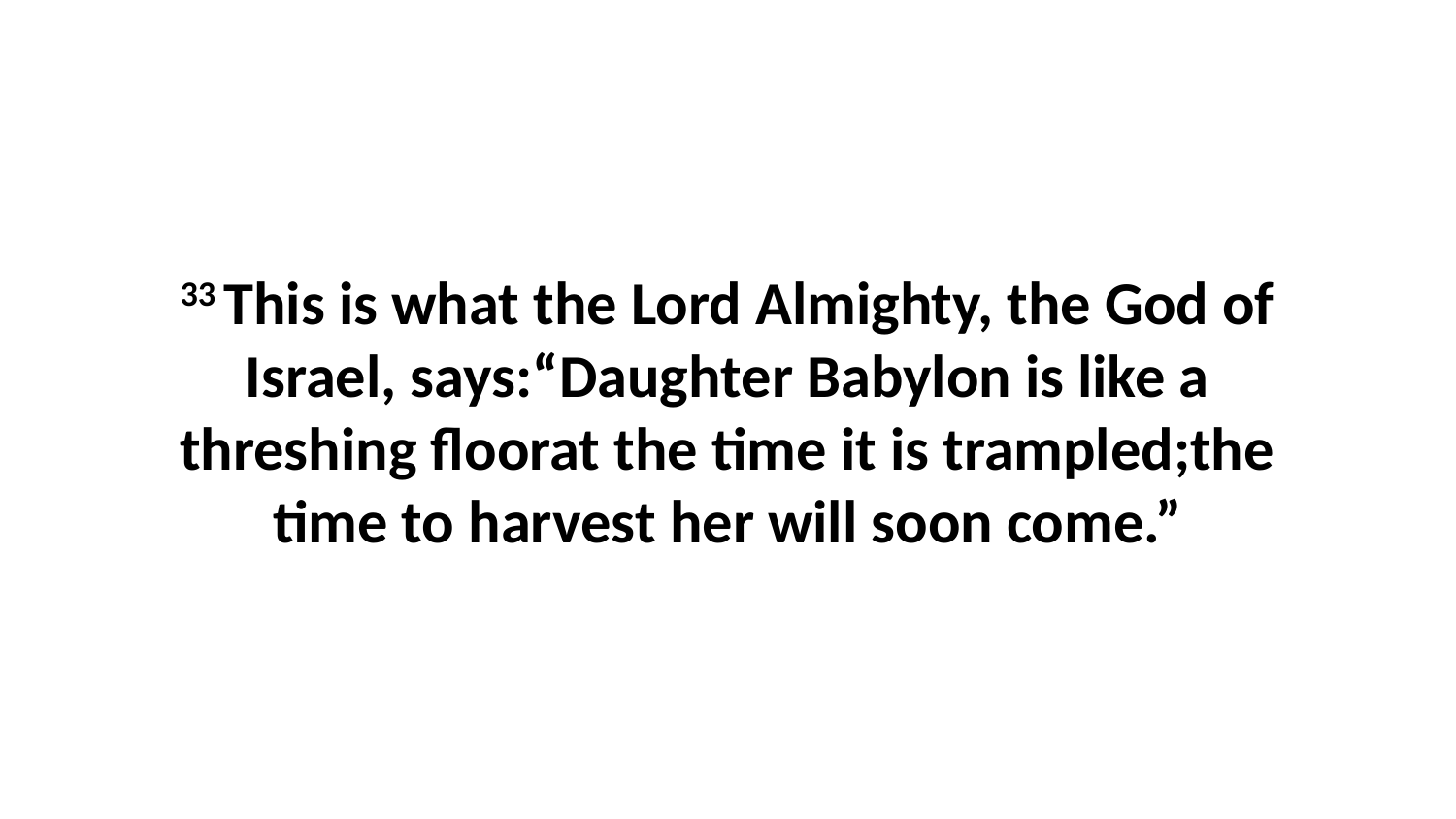

33 This is what the Lord Almighty, the God of Israel, says:“Daughter Babylon is like a threshing floorat the time it is trampled;the time to harvest her will soon come.”